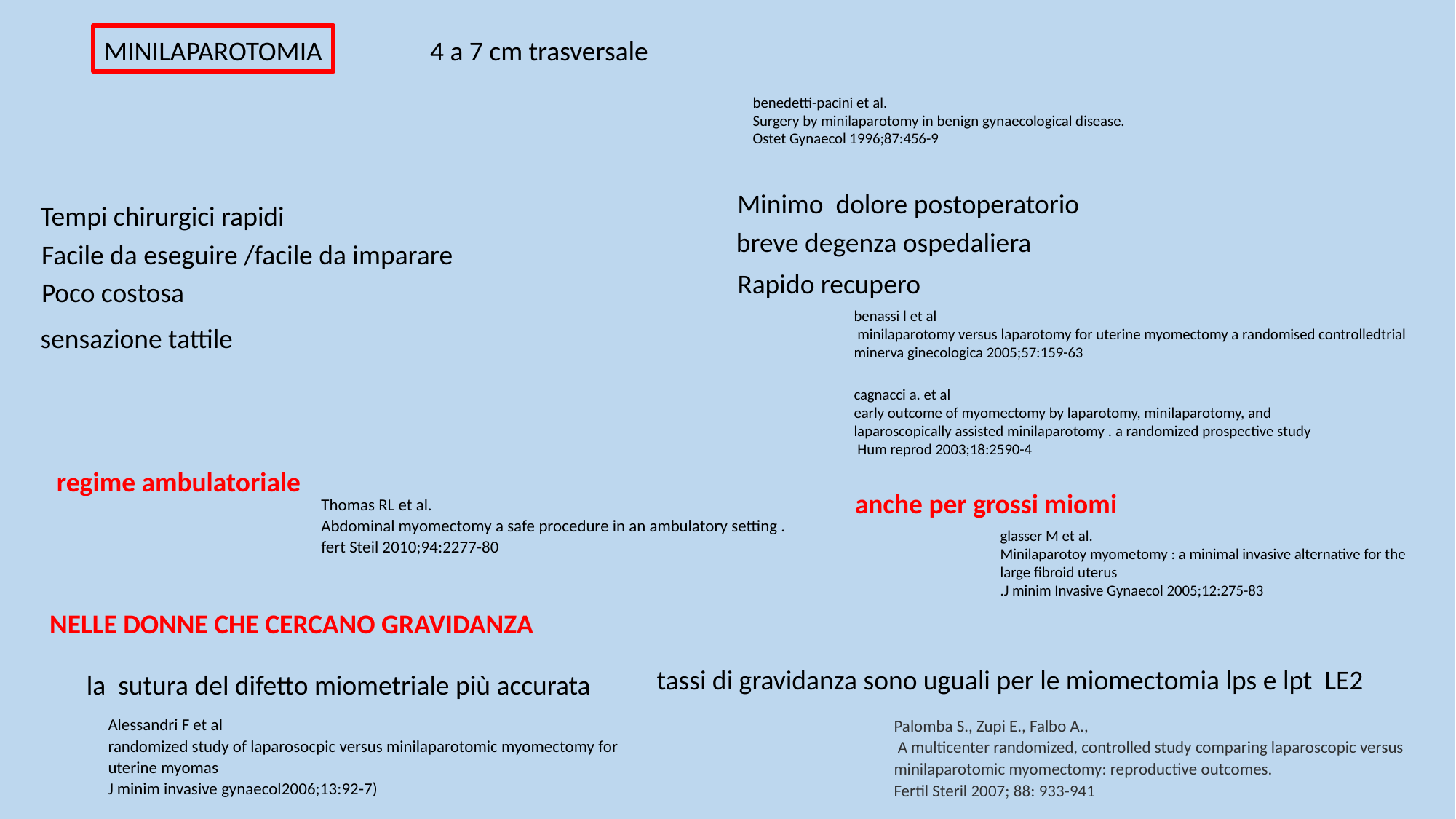

MINILAPAROTOMIA
4 a 7 cm trasversale
benedetti-pacini et al.
Surgery by minilaparotomy in benign gynaecological disease.
Ostet Gynaecol 1996;87:456-9
Minimo  dolore postoperatorio
Tempi chirurgici rapidi
 breve degenza ospedaliera
Facile da eseguire /facile da imparare
Rapido recupero
Poco costosa
benassi l et al
 minilaparotomy versus laparotomy for uterine myomectomy a randomised controlledtrial minerva ginecologica 2005;57:159-63
sensazione tattile
cagnacci a. et al
early outcome of myomectomy by laparotomy, minilaparotomy, and laparoscopically assisted minilaparotomy . a randomized prospective study
 Hum reprod 2003;18:2590-4
regime ambulatoriale
anche per grossi miomi
Thomas RL et al.
Abdominal myomectomy a safe procedure in an ambulatory setting .
fert Steil 2010;94:2277-80
glasser M et al.
Minilaparotoy myometomy : a minimal invasive alternative for the large fibroid uterus
.J minim Invasive Gynaecol 2005;12:275-83
NELLE DONNE CHE CERCANO GRAVIDANZA
tassi di gravidanza sono uguali per le miomectomia lps e lpt  LE2
la  sutura del difetto miometriale più accurata
Alessandri F et al
randomized study of laparosocpic versus minilaparotomic myomectomy for uterine myomas
J minim invasive gynaecol2006;13:92-7)
Palomba S., Zupi E., Falbo A.,
 A multicenter randomized, controlled study comparing laparoscopic versus minilaparotomic myomectomy: reproductive outcomes.
Fertil Steril 2007; 88: 933-941